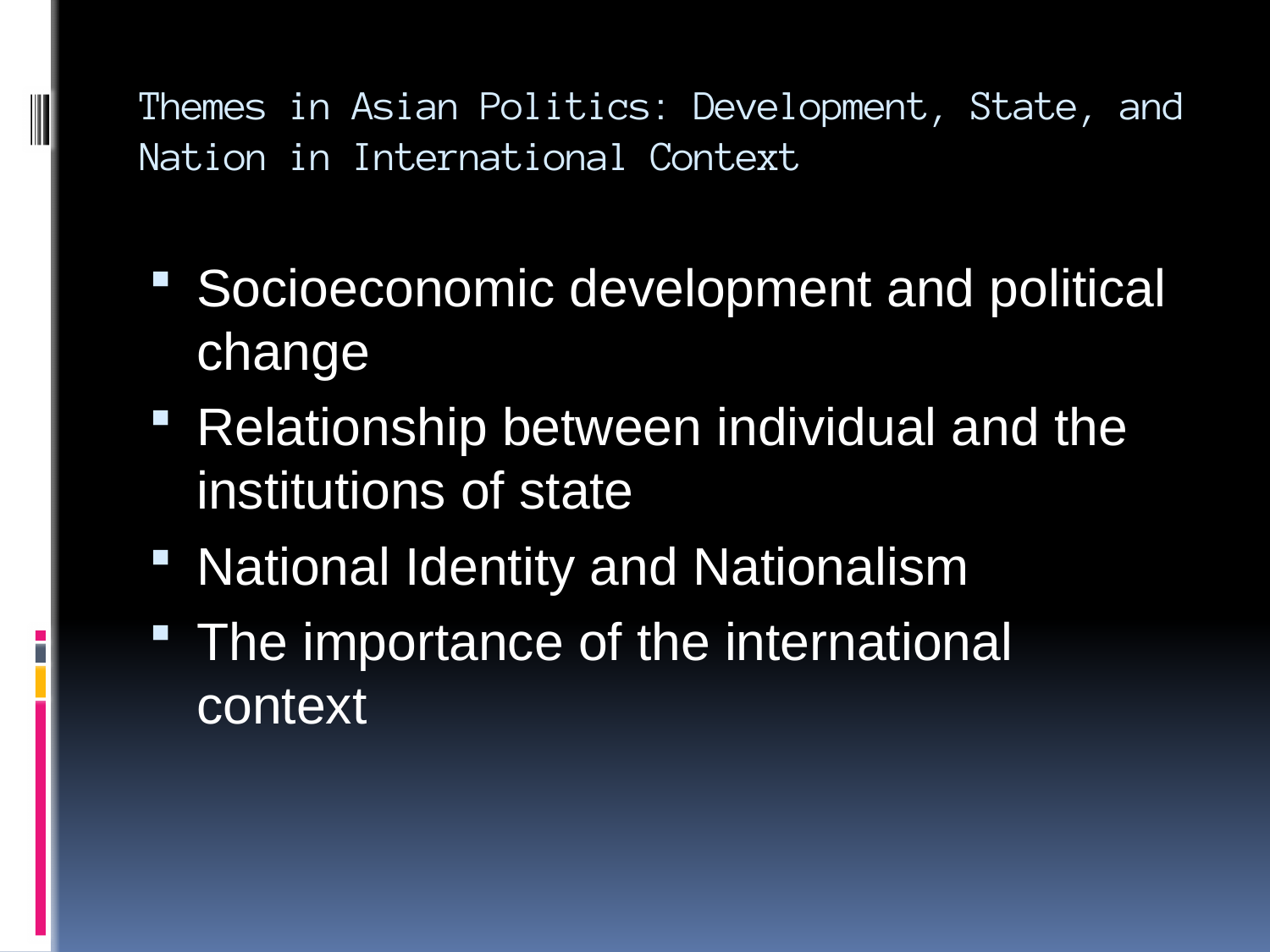

# Themes in Asian Politics: Development, State, and Nation in International Context
Socioeconomic development and political change
Relationship between individual and the institutions of state
National Identity and Nationalism
The importance of the international context